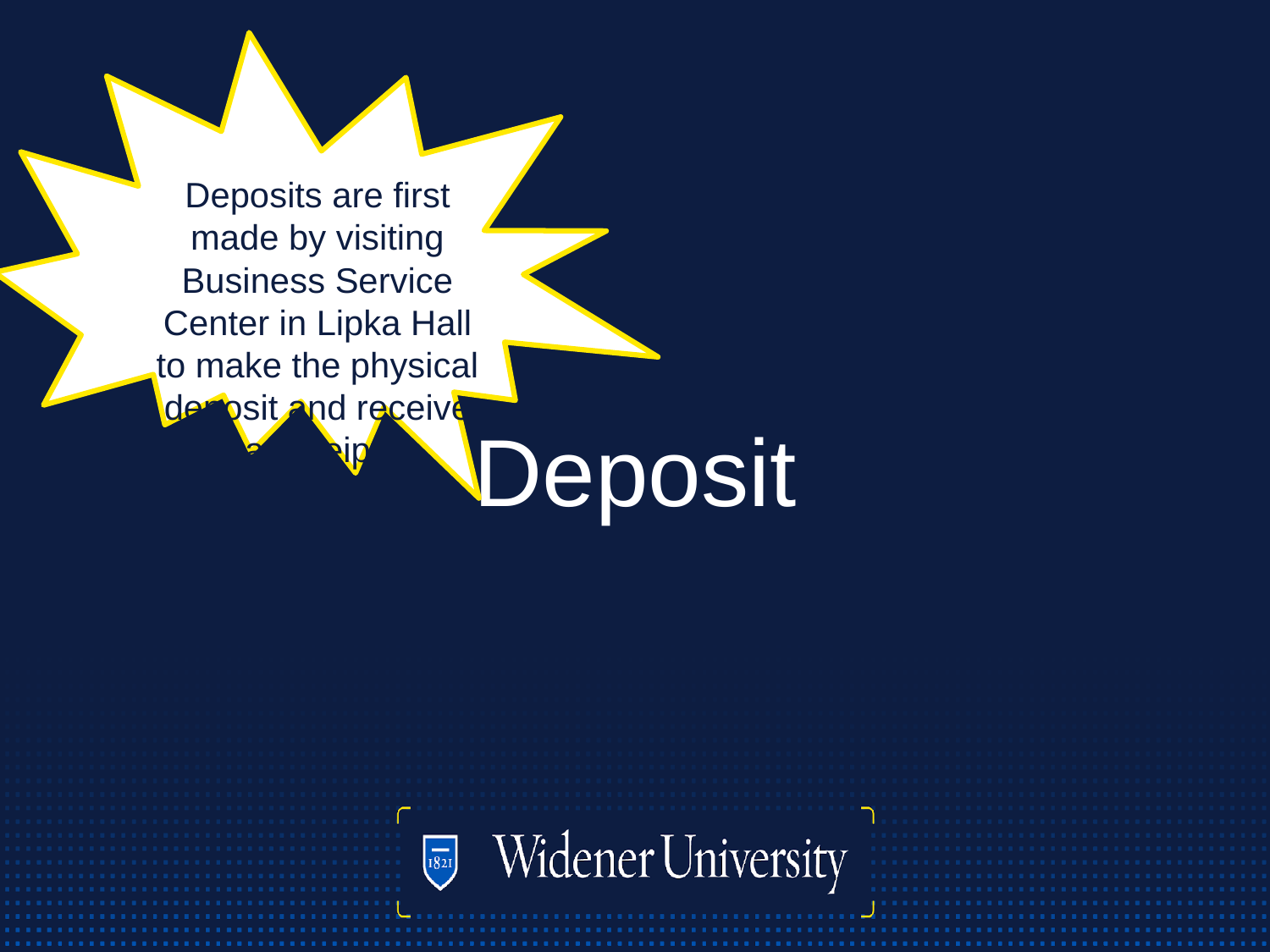

Deposits are first made by visiting Business Service Center in Lipka Hall to make the physical deposit and receive a receipt.
# Deposit